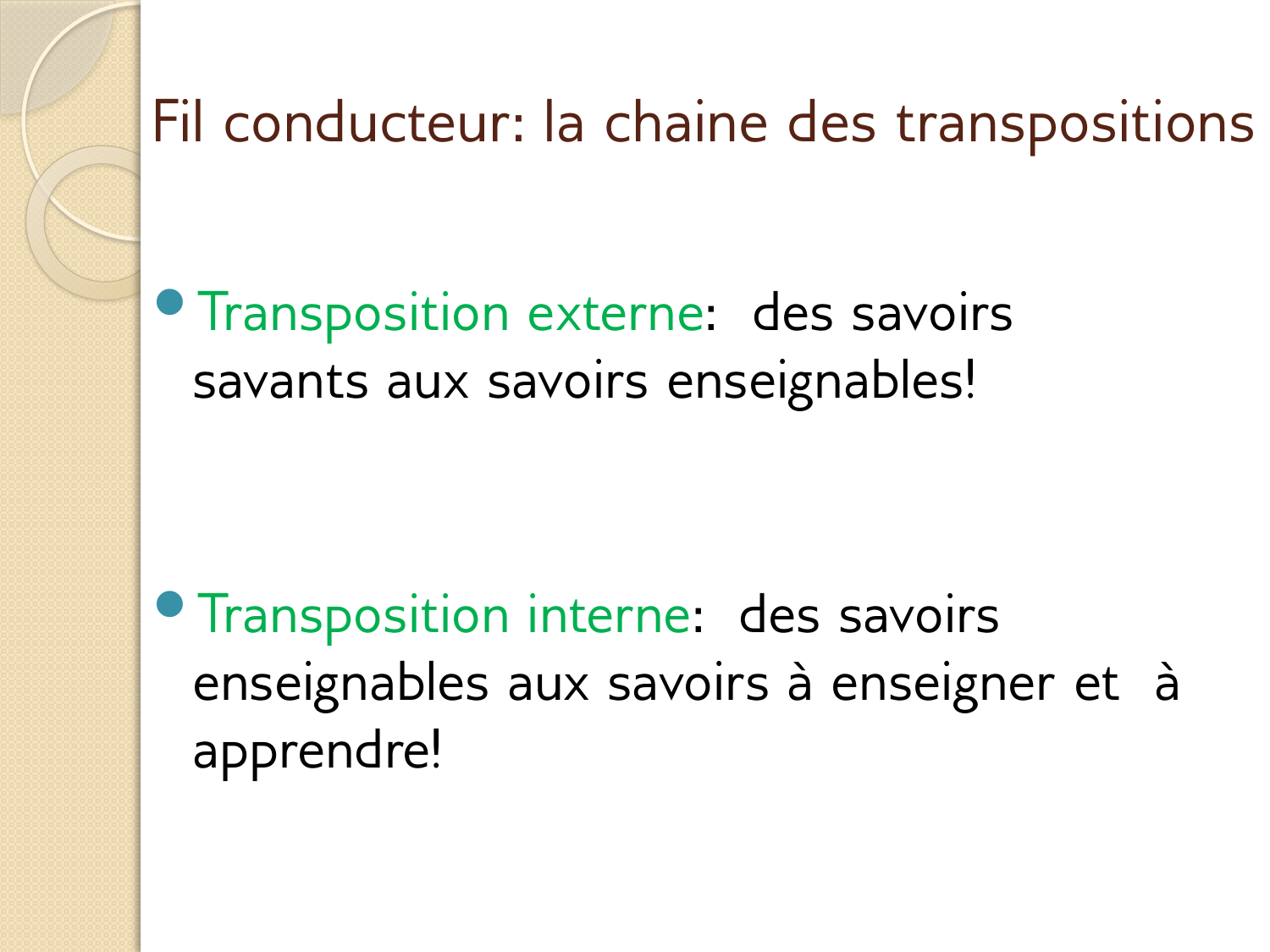

# Fil conducteur: la chaine des transpositions
Transposition externe:  des savoirs savants aux savoirs enseignables!

Transposition interne:  des savoirs enseignables aux savoirs à enseigner et  à apprendre!